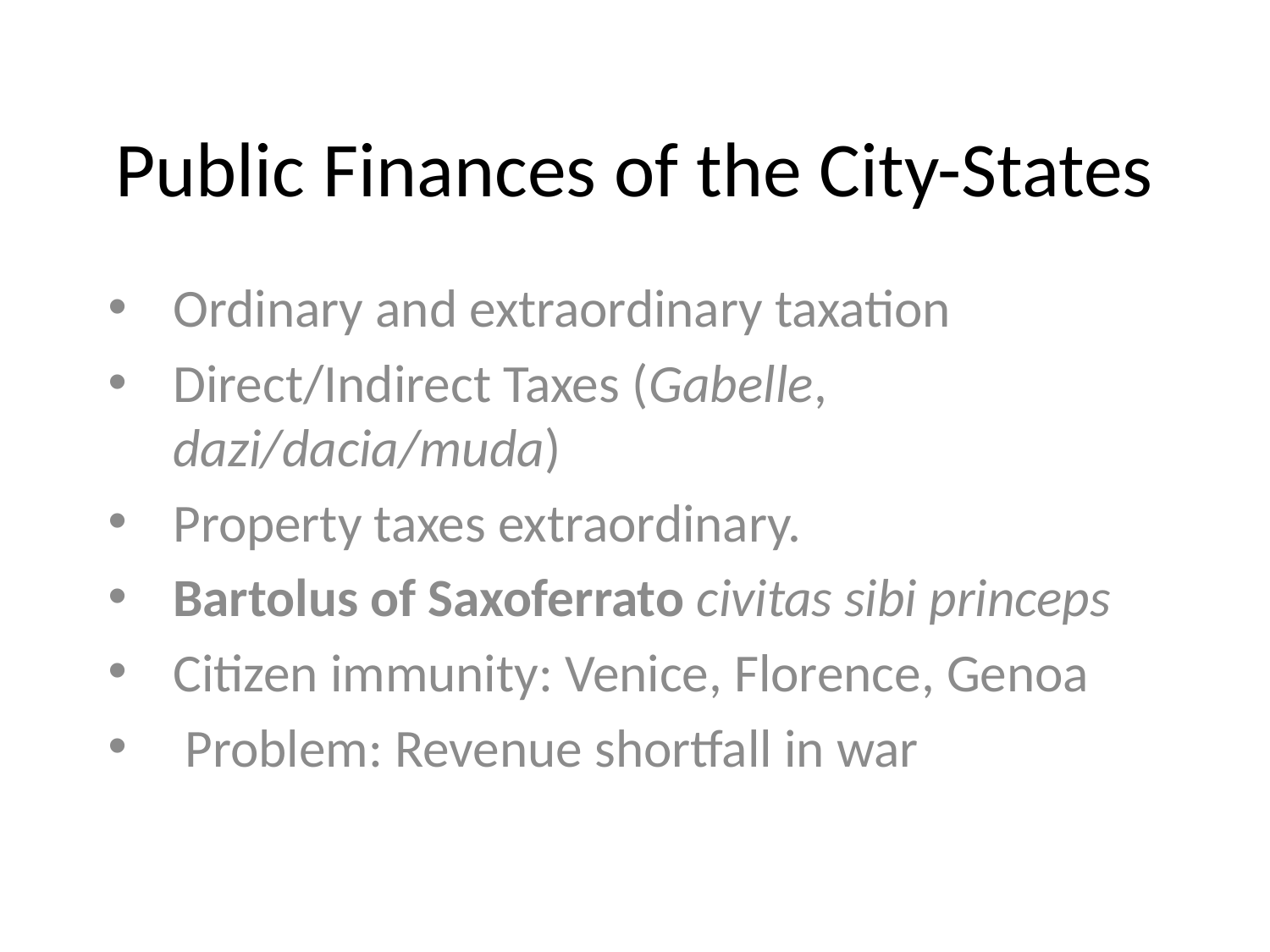

# Public Finances of the City-States
Ordinary and extraordinary taxation
Direct/Indirect Taxes (Gabelle, dazi/dacia/muda)
Property taxes extraordinary.
Bartolus of Saxoferrato civitas sibi princeps
Citizen immunity: Venice, Florence, Genoa
 Problem: Revenue shortfall in war